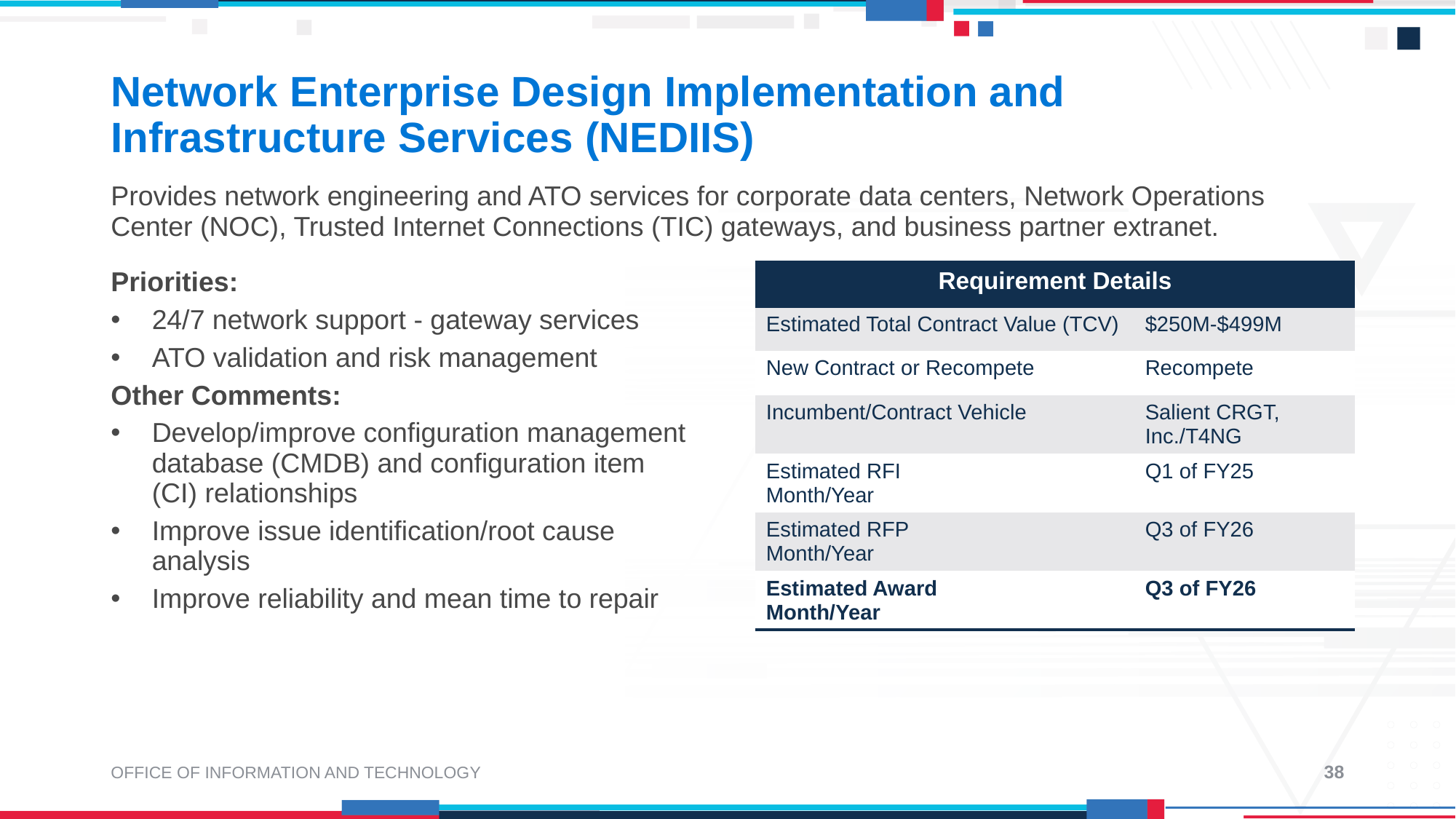

# Network Enterprise Design Implementation and Infrastructure Services (NEDIIS)
Provides network engineering and ATO services for corporate data centers, Network Operations Center (NOC), Trusted Internet Connections (TIC) gateways, and business partner extranet.
Priorities:
24/7 network support - gateway services
ATO validation and risk management
Other Comments:
Develop/improve configuration management database (CMDB) and configuration item (CI) relationships
Improve issue identification/root cause analysis
Improve reliability and mean time to repair
| Requirement Details |  |
| --- | --- |
| Estimated Total Contract Value (TCV) | $250M-$499M |
| New Contract or Recompete | Recompete |
| Incumbent/Contract Vehicle | Salient CRGT, Inc./T4NG |
| Estimated RFI Month/Year | Q1 of FY25 |
| Estimated RFP Month/Year | Q3 of FY26 |
| Estimated Award Month/Year | Q3 of FY26 |
OFFICE OF INFORMATION AND TECHNOLOGY
38